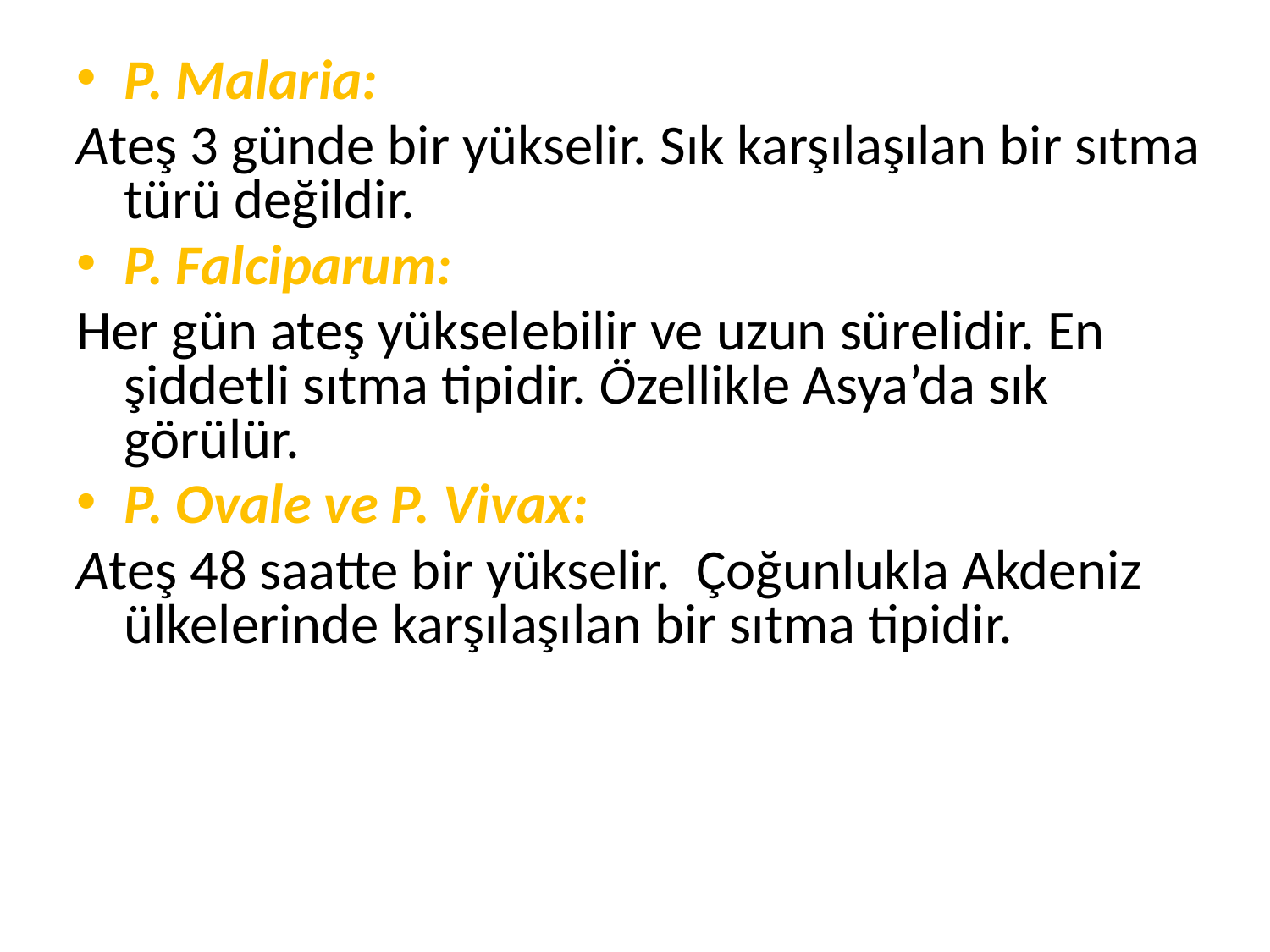

P. Malaria:
Ateş 3 günde bir yükselir. Sık karşılaşılan bir sıtma türü değildir.
P. Falciparum:
Her gün ateş yükselebilir ve uzun sürelidir. En şiddetli sıtma tipidir. Özellikle Asya’da sık görülür.
P. Ovale ve P. Vivax:
Ateş 48 saatte bir yükselir.  Çoğunlukla Akdeniz ülkelerinde karşılaşılan bir sıtma tipidir.